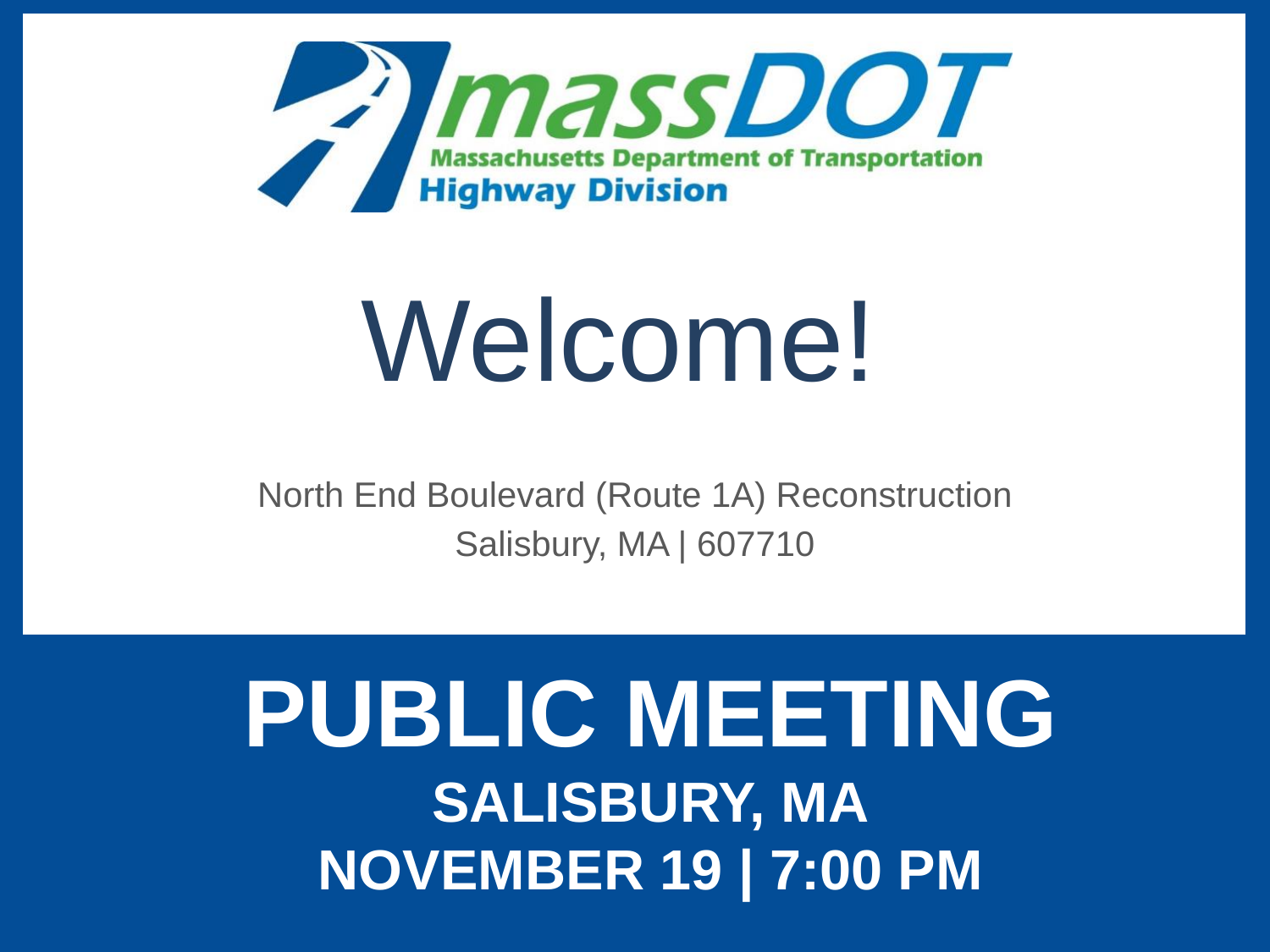

# Welcome!
North End Boulevard (Route 1A) Reconstruction
Salisbury, MA | 607710
PUBLIC MEETING
SALISBURY, MA
NOVEMBER 19 | 7:00 PM